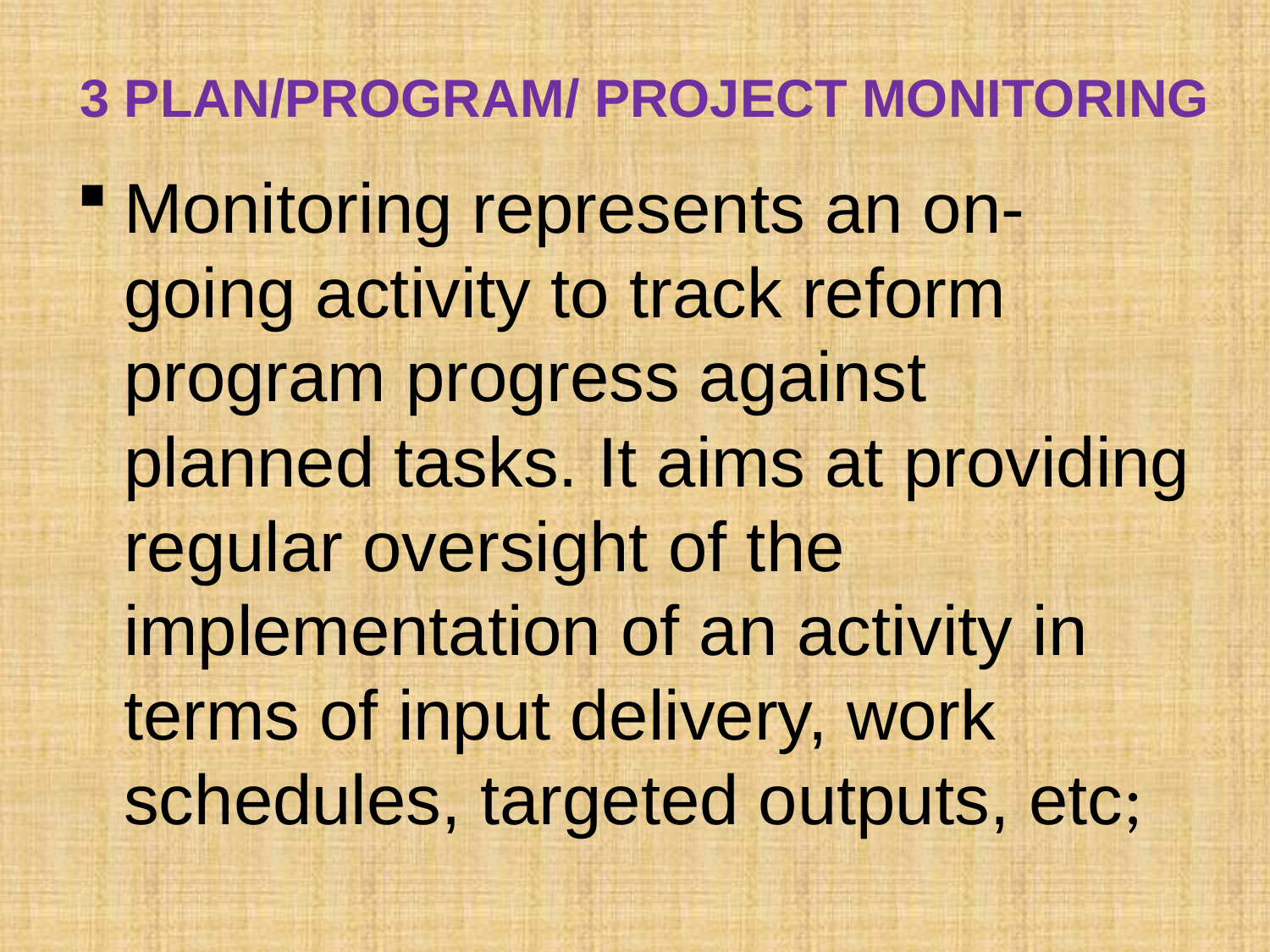

# 3 PLAN/PROGRAM/ PROJECT MONITORING
Monitoring represents an on-going activity to track reform program progress against planned tasks. It aims at providing regular oversight of the implementation of an activity in terms of input delivery, work schedules, targeted outputs, etc;